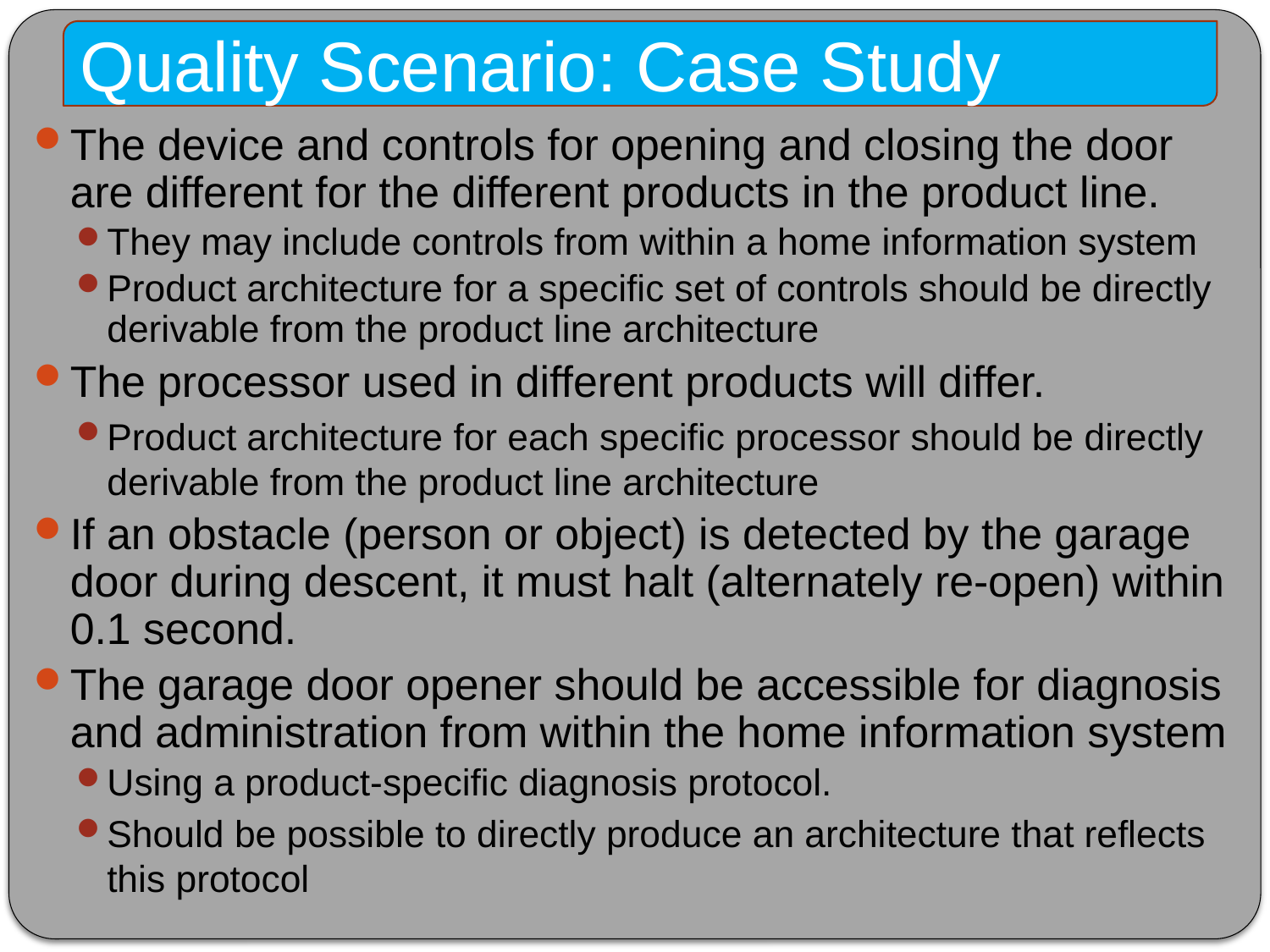

Quality Scenario: Case Study
The device and controls for opening and closing the door are different for the different products in the product line.
They may include controls from within a home information system
Product architecture for a specific set of controls should be directly derivable from the product line architecture
The processor used in different products will differ.
Product architecture for each specific processor should be directly derivable from the product line architecture
If an obstacle (person or object) is detected by the garage door during descent, it must halt (alternately re-open) within 0.1 second.
The garage door opener should be accessible for diagnosis and administration from within the home information system
Using a product-specific diagnosis protocol.
Should be possible to directly produce an architecture that reflects this protocol